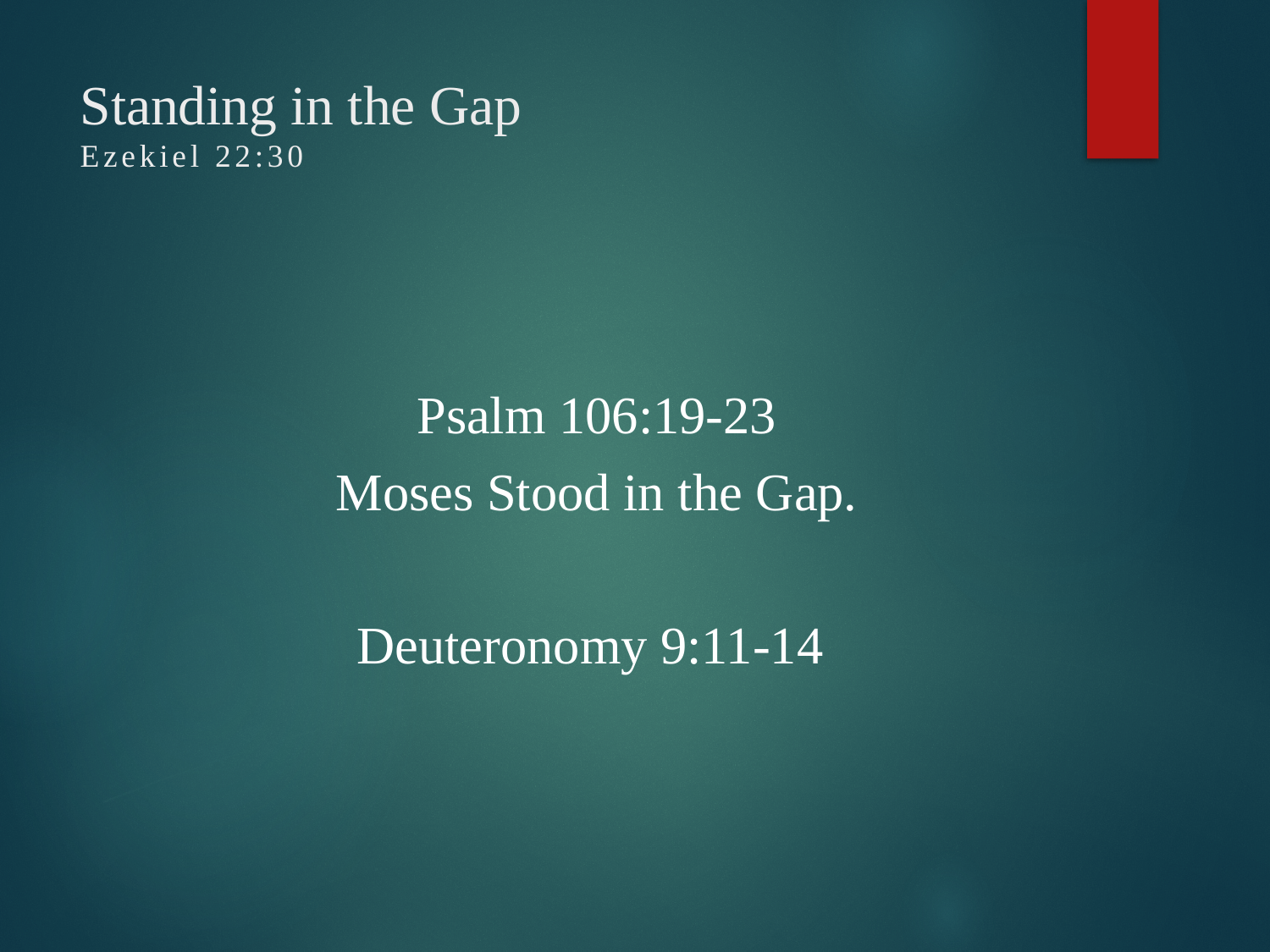

# Standing in the Gap Ezekiel 22:30
Psalm 106:19-23
Moses Stood in the Gap.

Deuteronomy 9:11-14